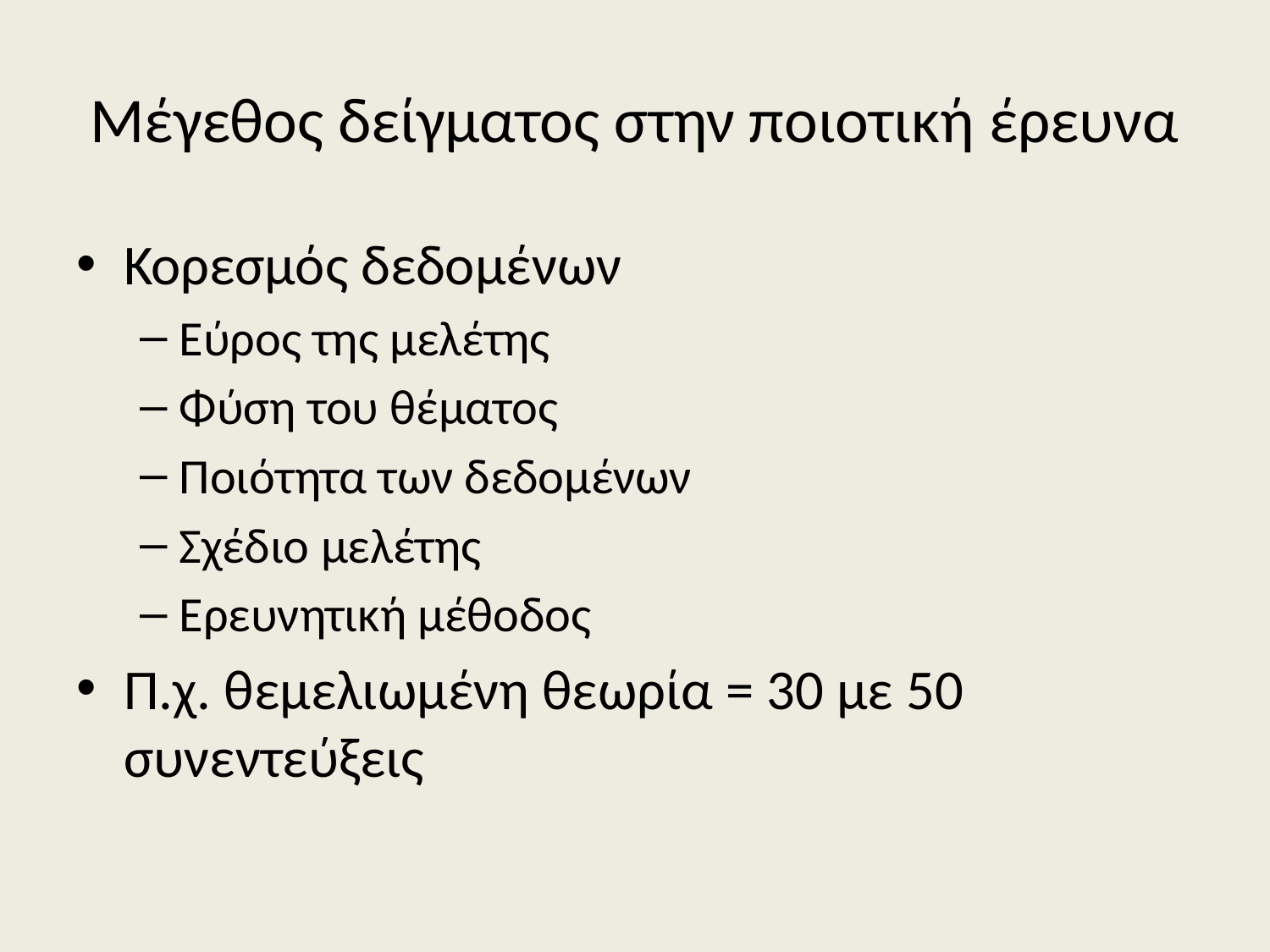

# Μέγεθος δείγματος στην ποιοτική έρευνα
Κορεσμός δεδομένων
Εύρος της μελέτης
Φύση του θέματος
Ποιότητα των δεδομένων
Σχέδιο μελέτης
Ερευνητική μέθοδος
Π.χ. θεμελιωμένη θεωρία = 30 με 50 συνεντεύξεις